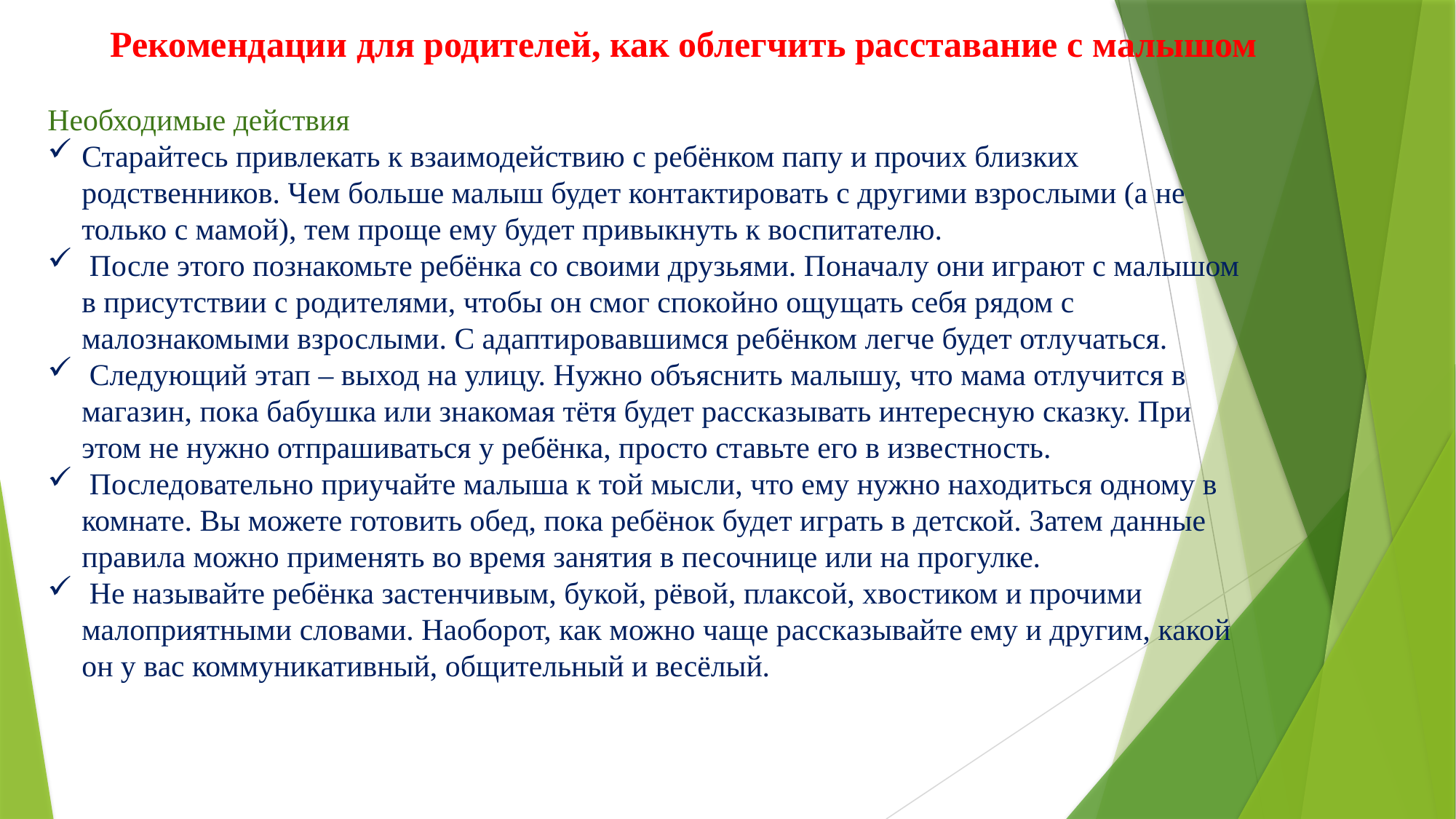

Рекомендации для родителей, как облегчить расставание с малышом
Необходимые действия
Старайтесь привлекать к взаимодействию с ребёнком папу и прочих близких родственников. Чем больше малыш будет контактировать с другими взрослыми (а не только с мамой), тем проще ему будет привыкнуть к воспитателю.
 После этого познакомьте ребёнка со своими друзьями. Поначалу они играют с малышом в присутствии с родителями, чтобы он смог спокойно ощущать себя рядом с малознакомыми взрослыми. С адаптировавшимся ребёнком легче будет отлучаться.
 Следующий этап – выход на улицу. Нужно объяснить малышу, что мама отлучится в магазин, пока бабушка или знакомая тётя будет рассказывать интересную сказку. При этом не нужно отпрашиваться у ребёнка, просто ставьте его в известность.
 Последовательно приучайте малыша к той мысли, что ему нужно находиться одному в комнате. Вы можете готовить обед, пока ребёнок будет играть в детской. Затем данные правила можно применять во время занятия в песочнице или на прогулке.
 Не называйте ребёнка застенчивым, букой, рёвой, плаксой, хвостиком и прочими малоприятными словами. Наоборот, как можно чаще рассказывайте ему и другим, какой он у вас коммуникативный, общительный и весёлый.